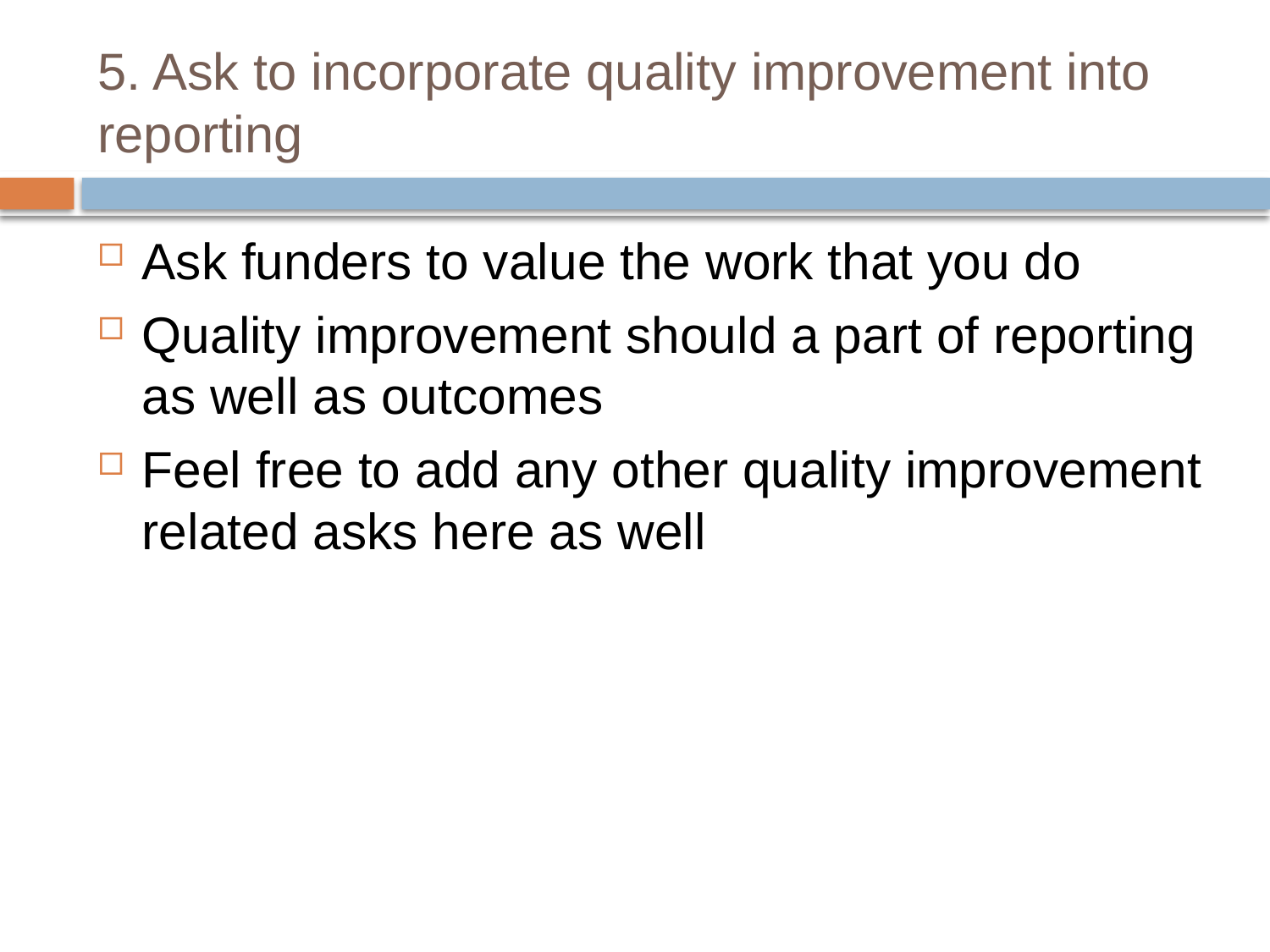

# 5. Ask to incorporate quality improvement into reporting
Ask funders to value the work that you do
Quality improvement should a part of reporting as well as outcomes
Feel free to add any other quality improvement related asks here as well